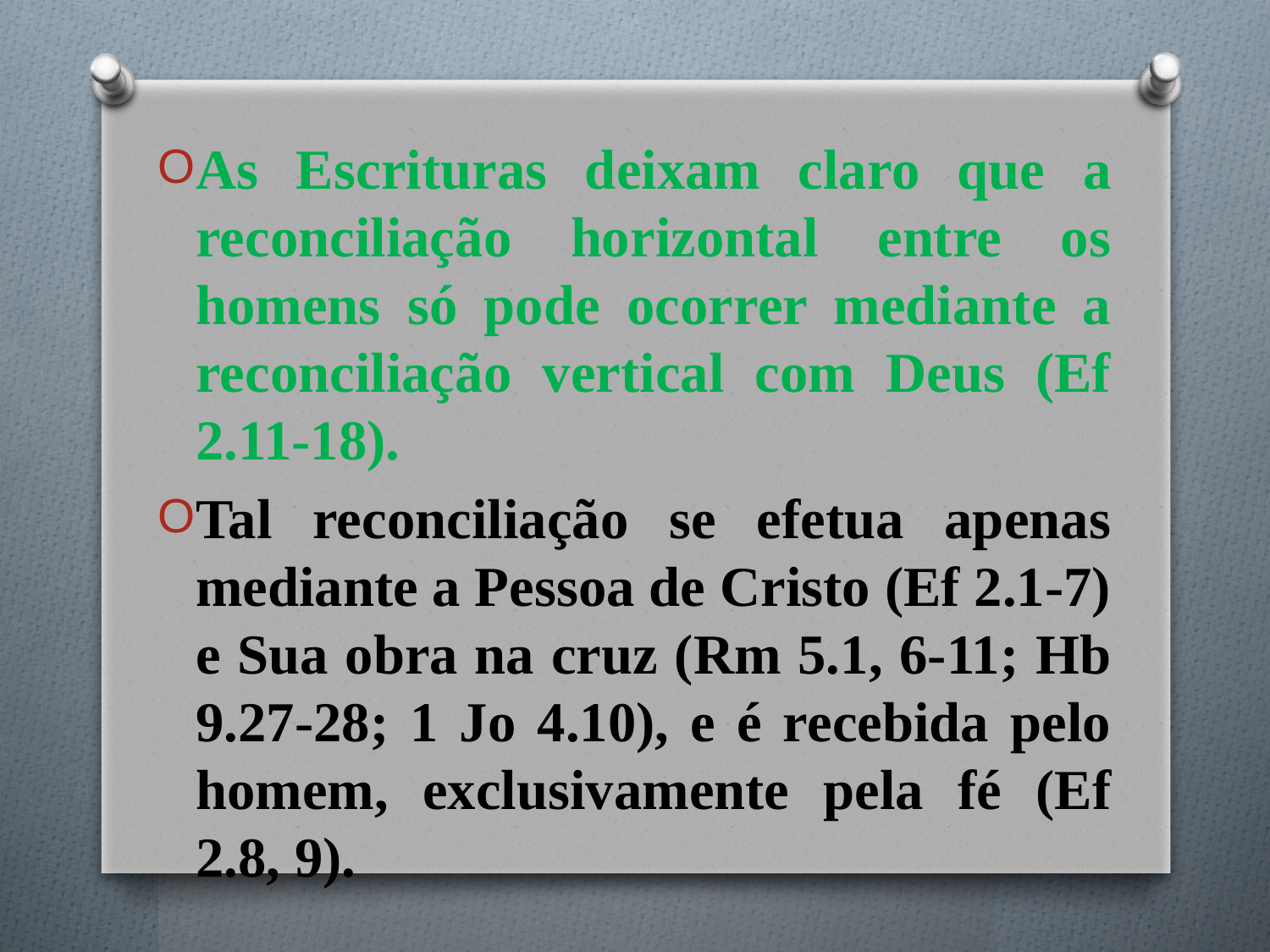

#
As Escrituras deixam claro que a reconciliação horizontal entre os homens só pode ocorrer mediante a reconciliação vertical com Deus (Ef 2.11-18).
Tal reconciliação se efetua apenas mediante a Pessoa de Cristo (Ef 2.1-7) e Sua obra na cruz (Rm 5.1, 6-11; Hb 9.27-28; 1 Jo 4.10), e é recebida pelo homem, exclusivamente pela fé (Ef 2.8, 9).